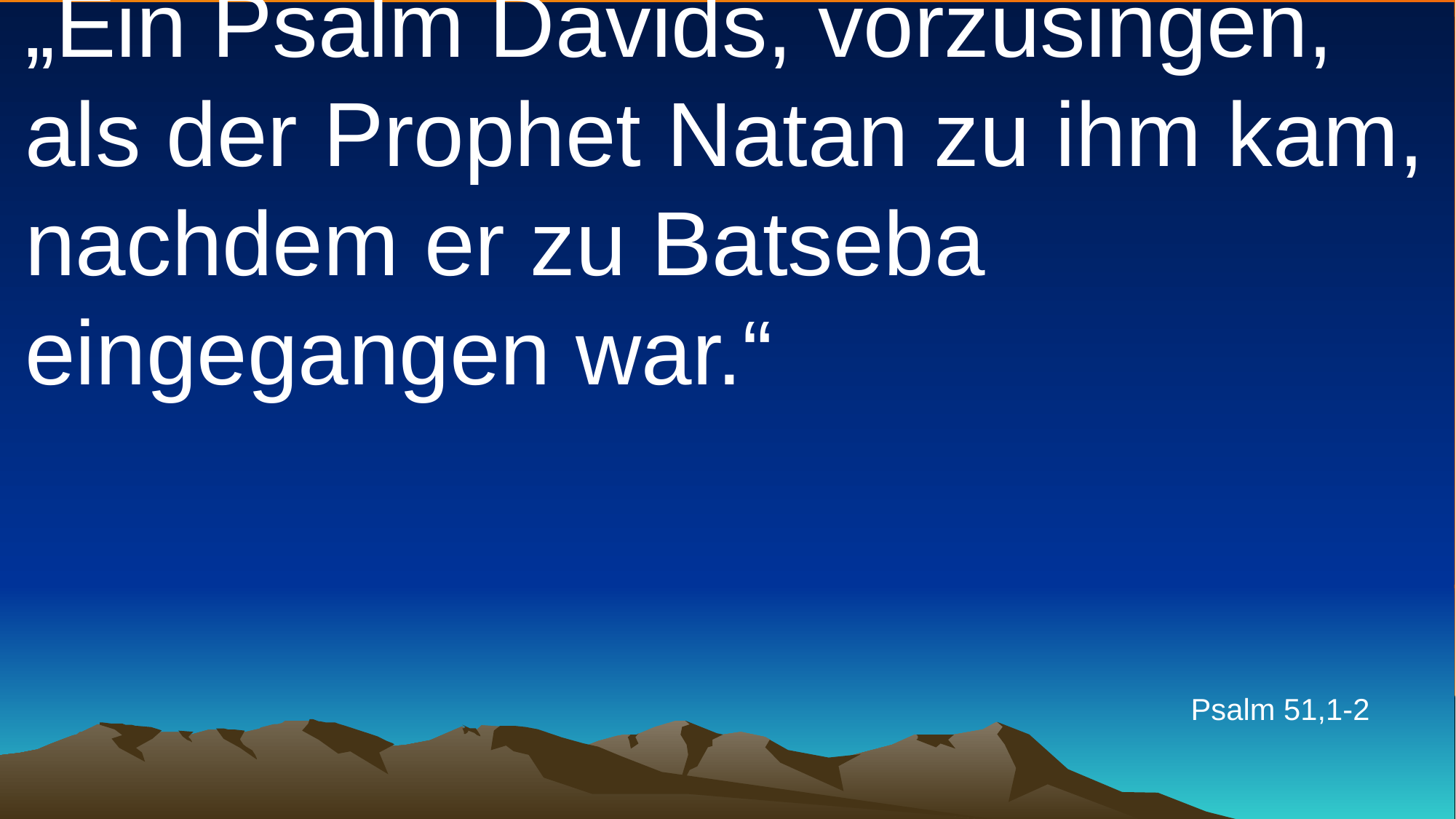

# „Ein Psalm Davids, vorzusingen, als der Prophet Natan zu ihm kam, nachdem er zu Batseba eingegangen war.“
Psalm 51,1-2